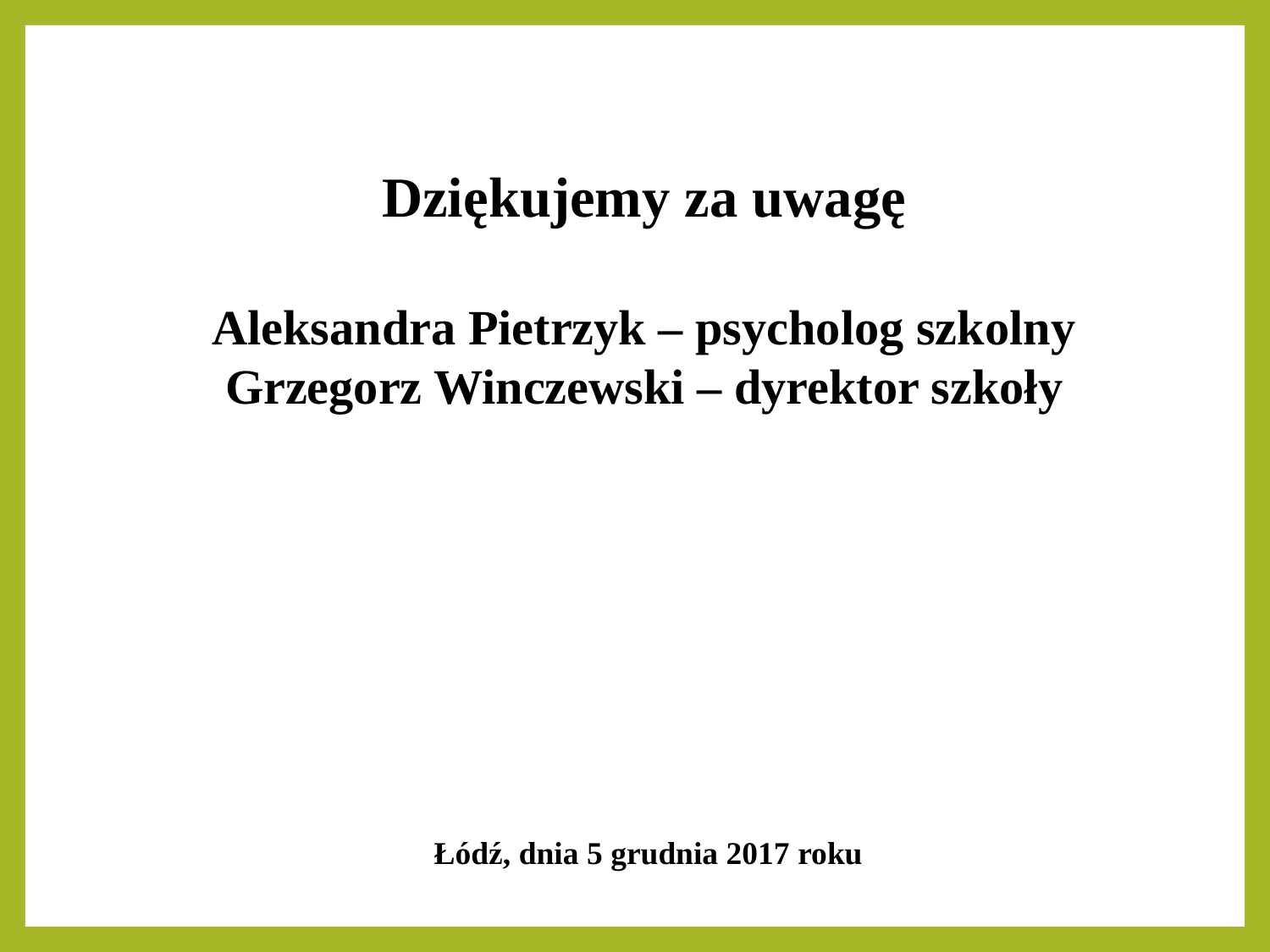

Dziękujemy za uwagę

Aleksandra Pietrzyk – psycholog szkolny
Grzegorz Winczewski – dyrektor szkoły

 Łódź, dnia 5 grudnia 2017 roku